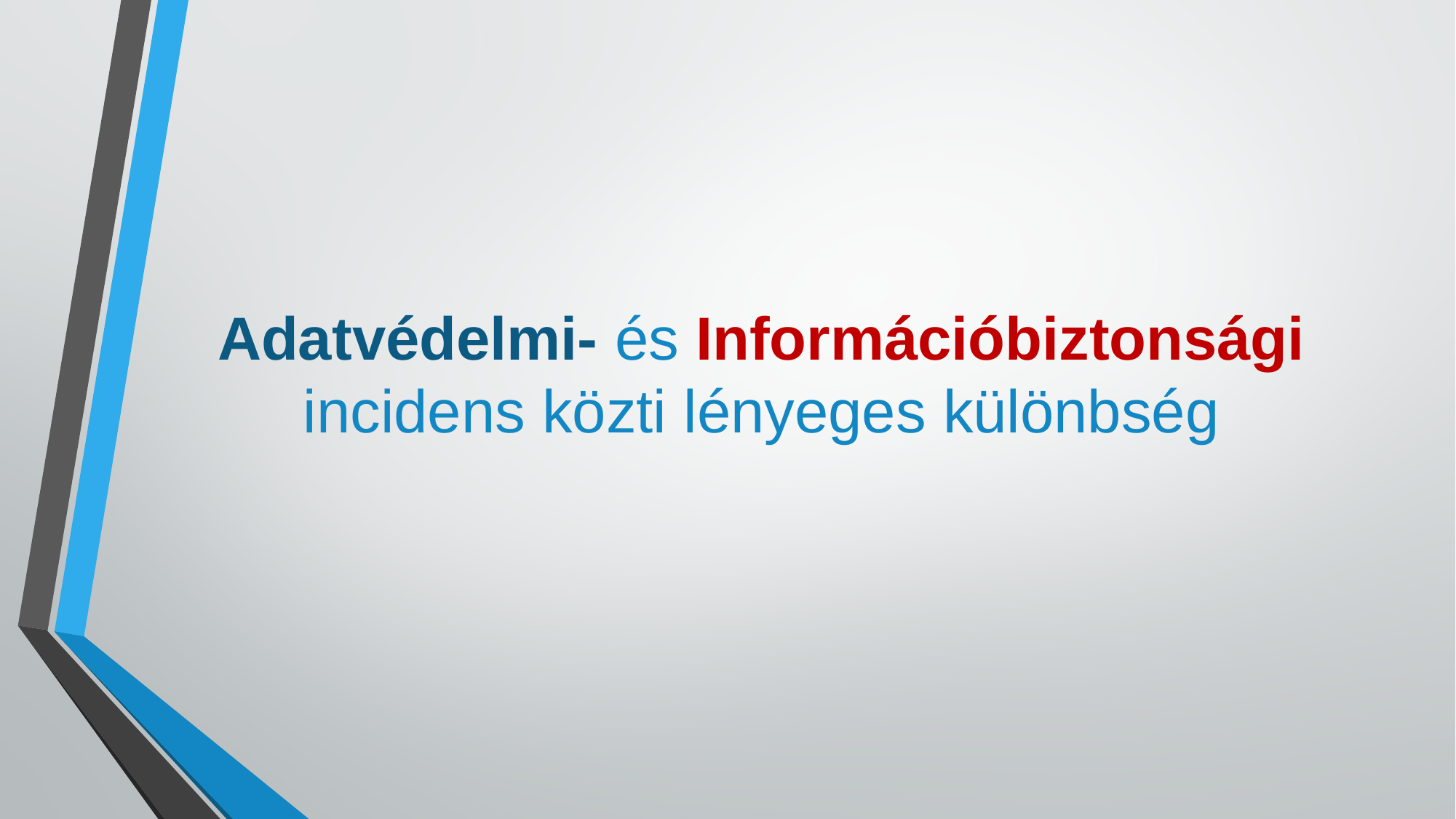

# Adatvédelmi- és Információbiztonsági incidens közti lényeges különbség